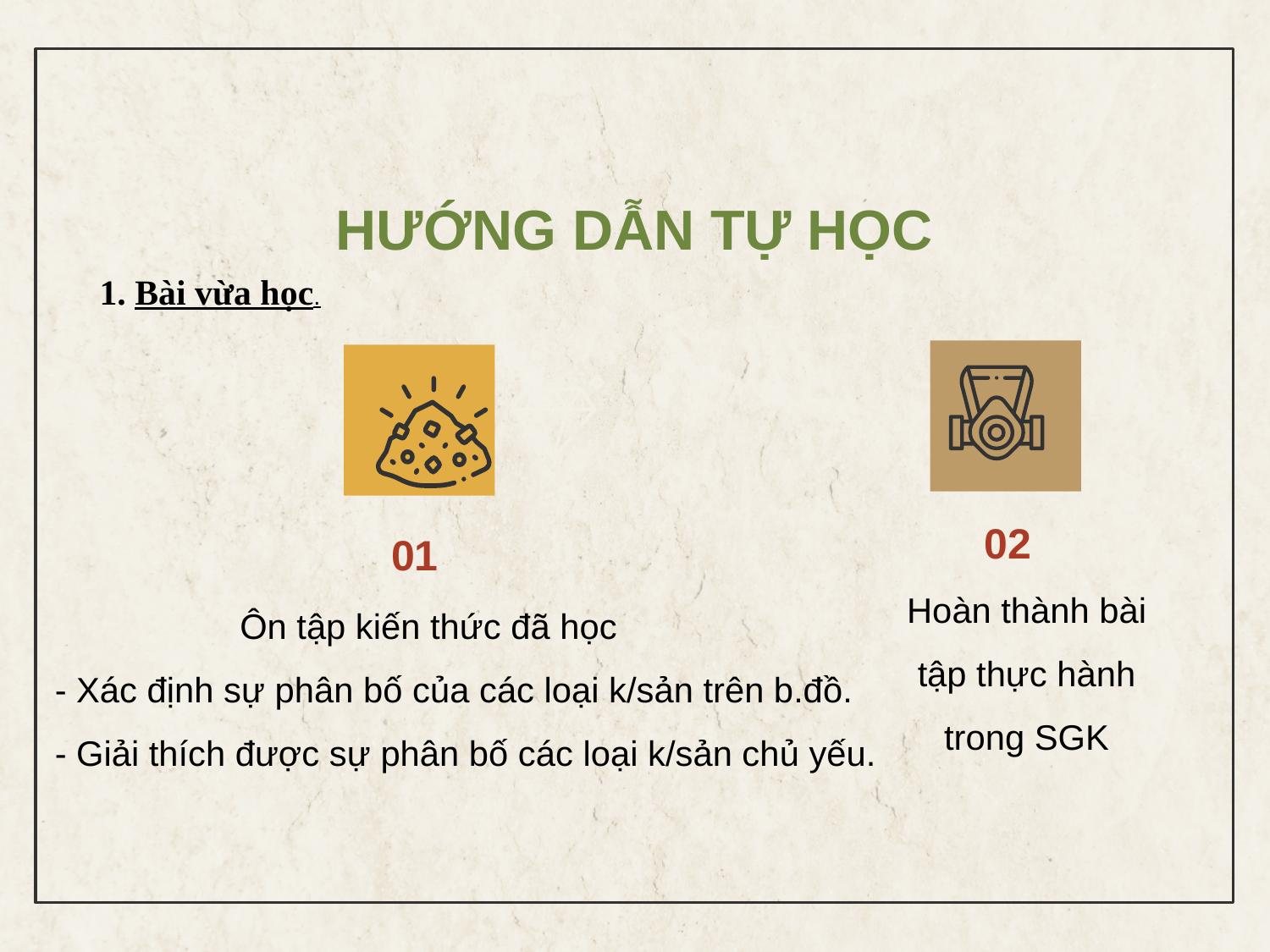

# HƯỚNG DẪN TỰ HỌC
1. Bài vừa học.

02
01
Hoàn thành bài tập thực hành trong SGK
                   Ôn tập kiến thức đã học
- Xác định sự phân bố của các loại k/sản trên b.đồ.
- Giải thích được sự phân bố các loại k/sản chủ yếu.